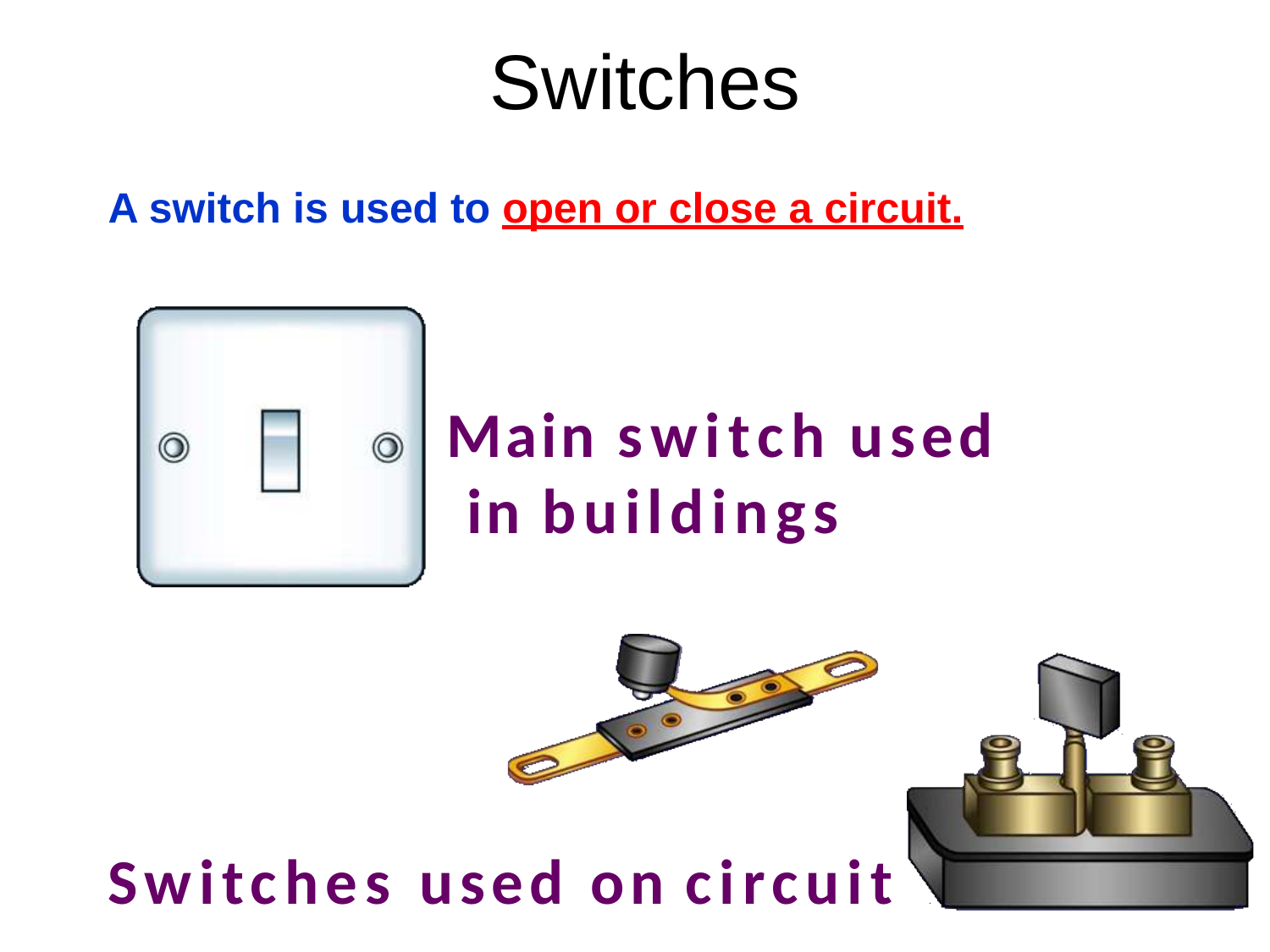

# Switches
A switch is used to open or close a circuit.

Main switch used  in buildings

Switches used on circuit